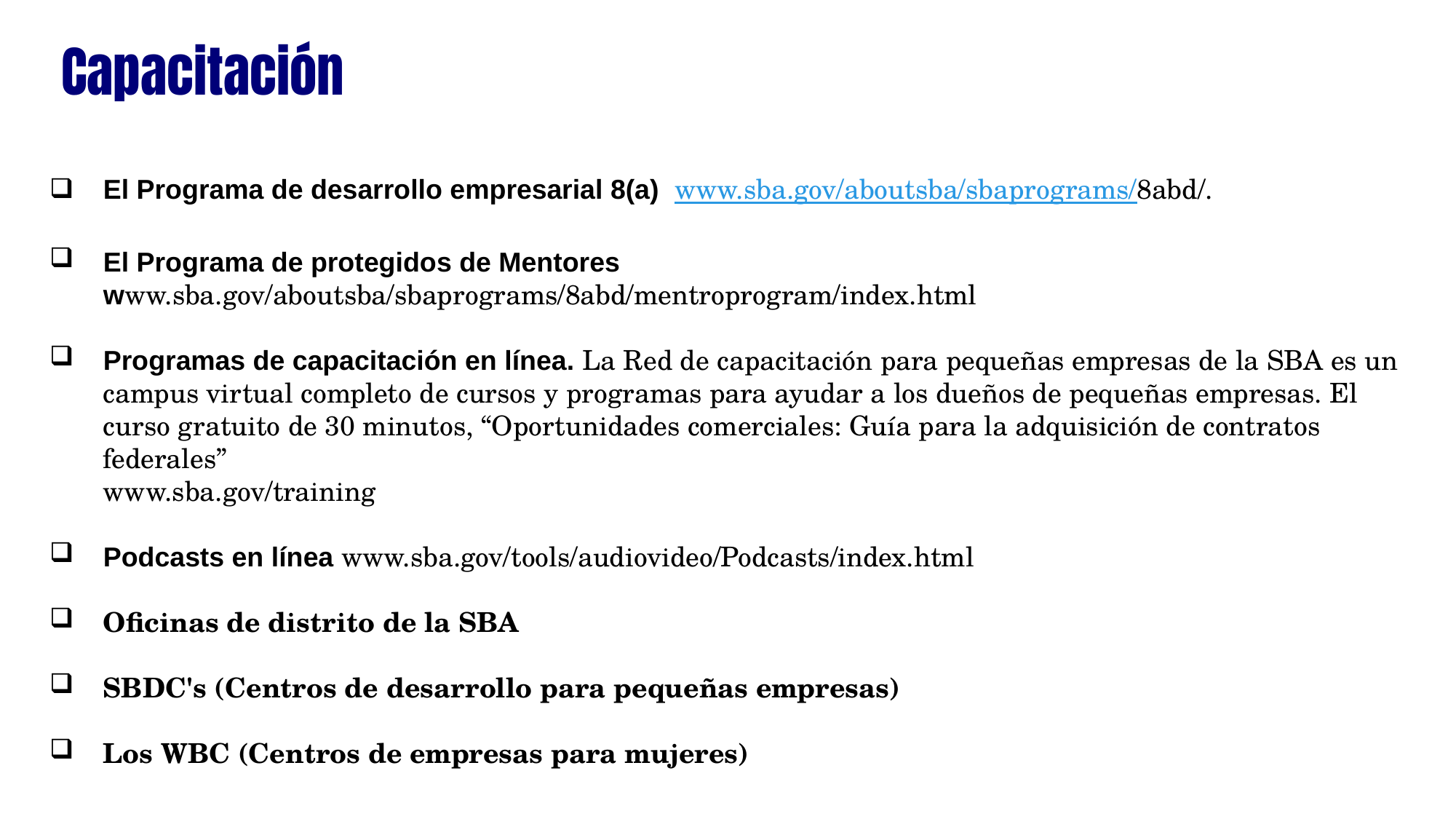

Capacitación
El Programa de desarrollo empresarial 8(a)  www.sba.gov/aboutsba/sbaprograms/8abd/.

El Programa de protegidos de Mentores www.sba.gov/aboutsba/sbaprograms/8abd/mentroprogram/index.html

Programas de capacitación en línea. La Red de capacitación para pequeñas empresas de la SBA es un campus virtual completo de cursos y programas para ayudar a los dueños de pequeñas empresas. El curso gratuito de 30 minutos, “Oportunidades comerciales: Guía para la adquisición de contratos federales”
       www.sba.gov/training

Podcasts en línea www.sba.gov/tools/audiovideo/Podcasts/index.html

Oficinas de distrito de la SBA

SBDC's (Centros de desarrollo para pequeñas empresas)

Los WBC (Centros de empresas para mujeres)